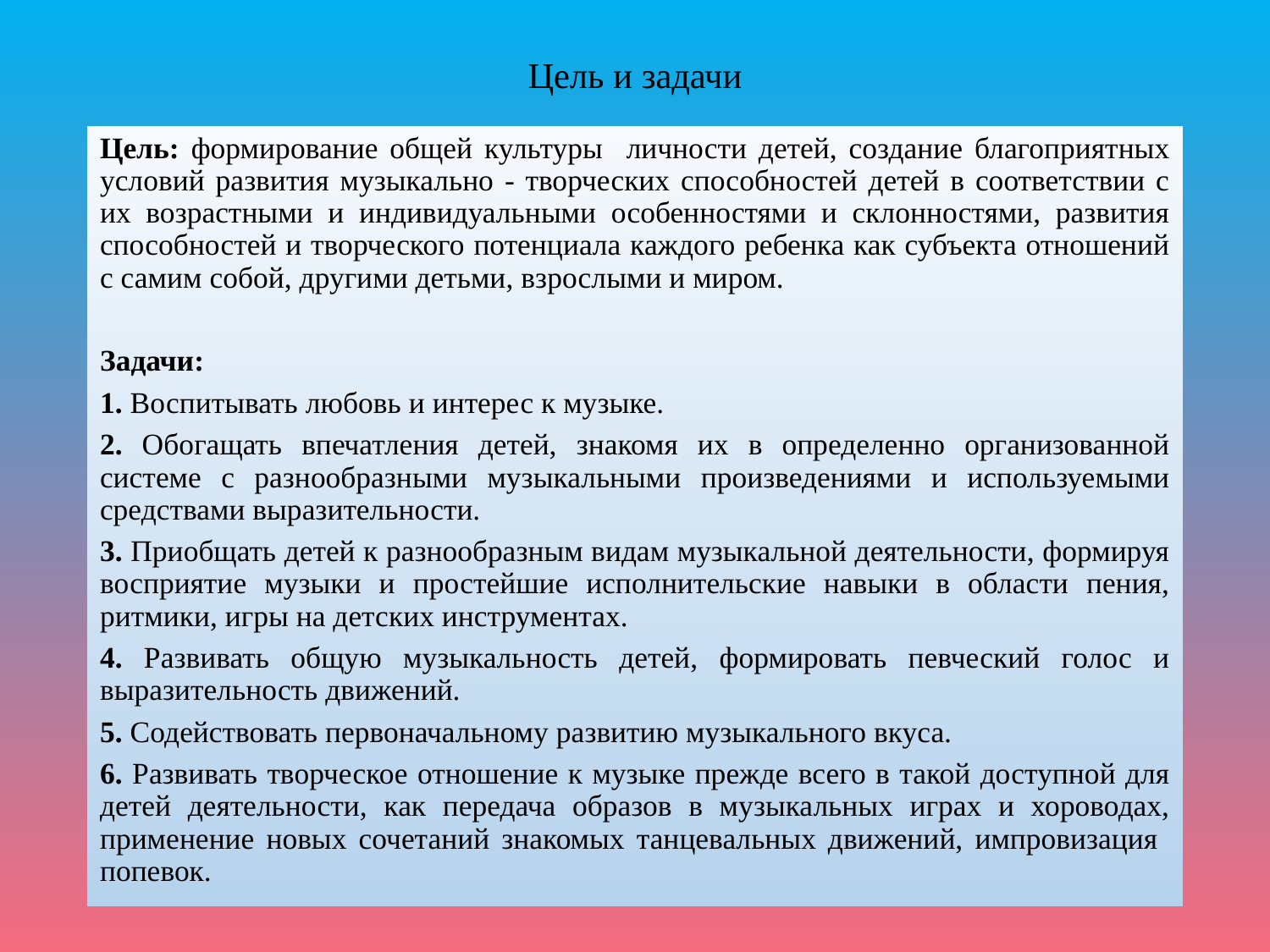

# Цель и задачи
Цель: формирование общей культуры  личности детей, создание благоприятных условий развития музыкально - творческих способностей детей в соответствии с их возрастными и индивидуальными особенностями и склонностями, развития способностей и творческого потенциала каждого ребенка как субъекта отношений с самим собой, другими детьми, взрослыми и миром.

Задачи:
1. Воспитывать любовь и интерес к музыке.
2. Обогащать впечатления детей, знакомя их в определенно организованной системе с разнообразными музыкальными произведениями и используемыми средствами выразительности.
3. Приобщать детей к разнообразным видам музыкальной деятельности, формируя восприятие музыки и простейшие исполнительские навыки в области пения, ритмики, игры на детских инструментах.
4. Развивать общую музыкальность детей, формировать певческий голос и выразительность движений.
5. Содействовать первоначальному развитию музыкального вкуса.
6. Развивать творческое отношение к музыке прежде всего в такой доступной для детей деятельности, как передача образов в музыкальных играх и хороводах, применение новых сочетаний знакомых танцевальных движений, импровизация  попевок.